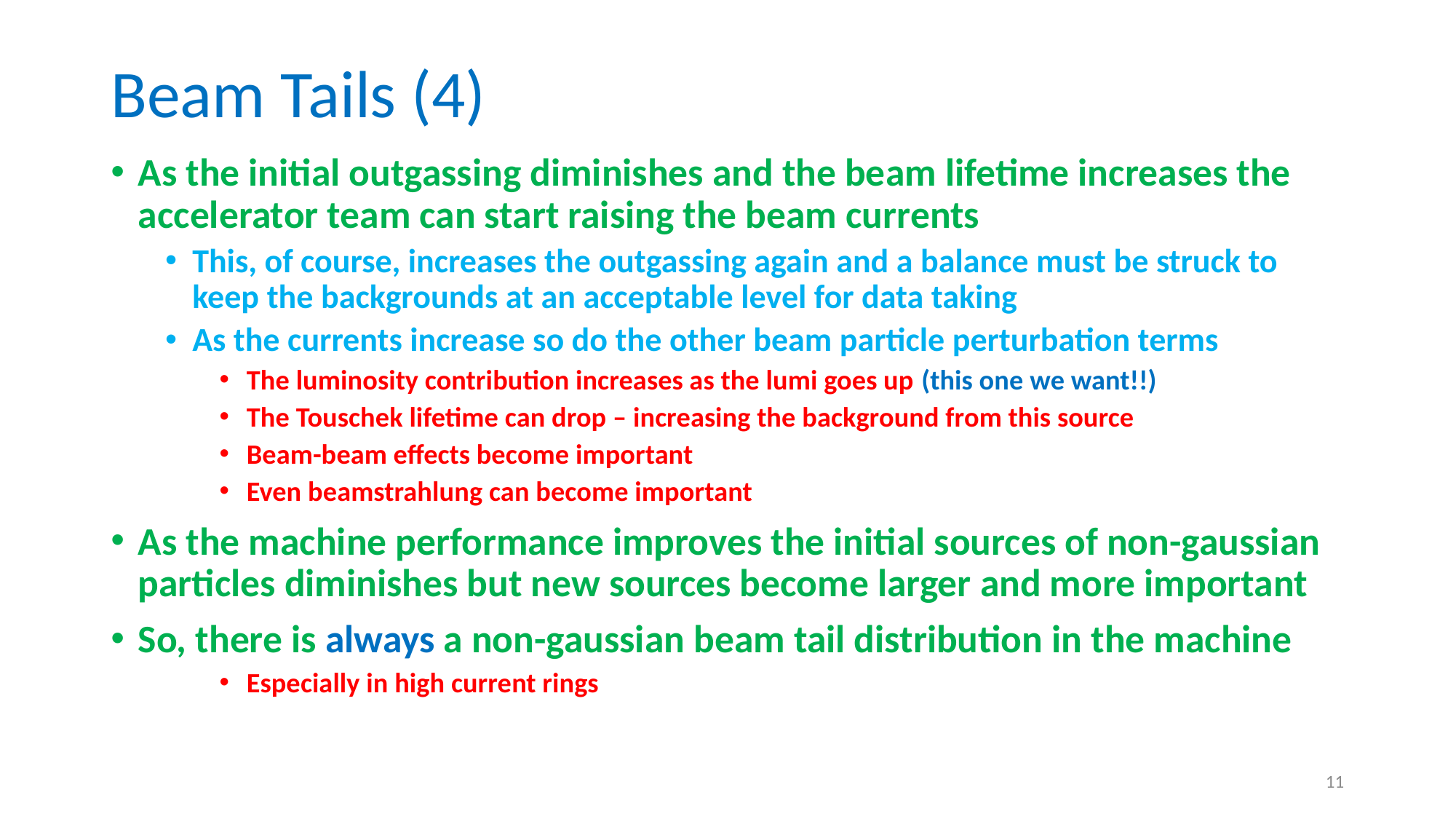

# Beam Tails (4)
As the initial outgassing diminishes and the beam lifetime increases the accelerator team can start raising the beam currents
This, of course, increases the outgassing again and a balance must be struck to keep the backgrounds at an acceptable level for data taking
As the currents increase so do the other beam particle perturbation terms
The luminosity contribution increases as the lumi goes up (this one we want!!)
The Touschek lifetime can drop – increasing the background from this source
Beam-beam effects become important
Even beamstrahlung can become important
As the machine performance improves the initial sources of non-gaussian particles diminishes but new sources become larger and more important
So, there is always a non-gaussian beam tail distribution in the machine
Especially in high current rings
11